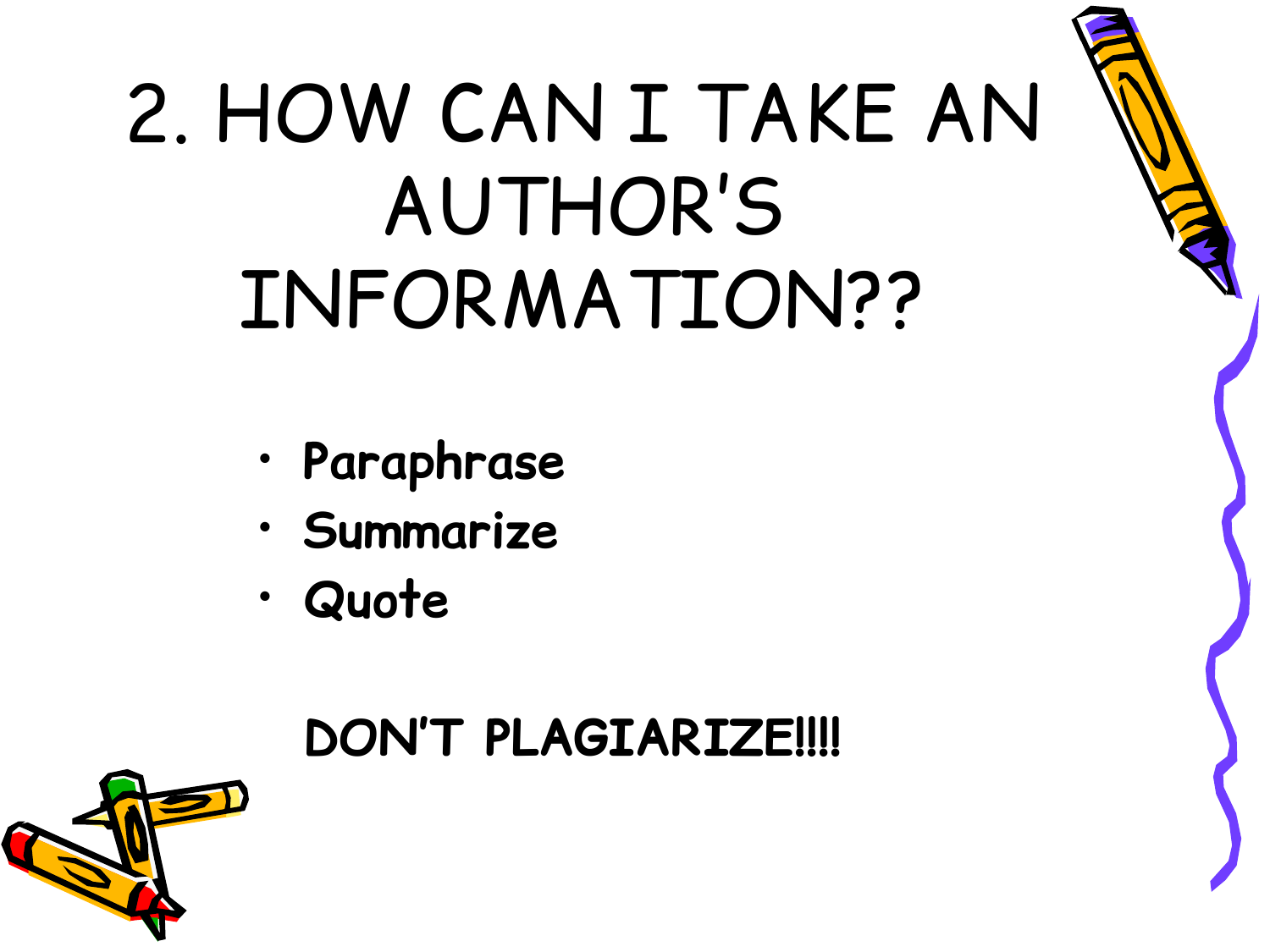

# 2. HOW CAN I TAKE AN AUTHOR’S INFORMATION??
Paraphrase
Summarize
Quote

	DON’T PLAGIARIZE!!!!